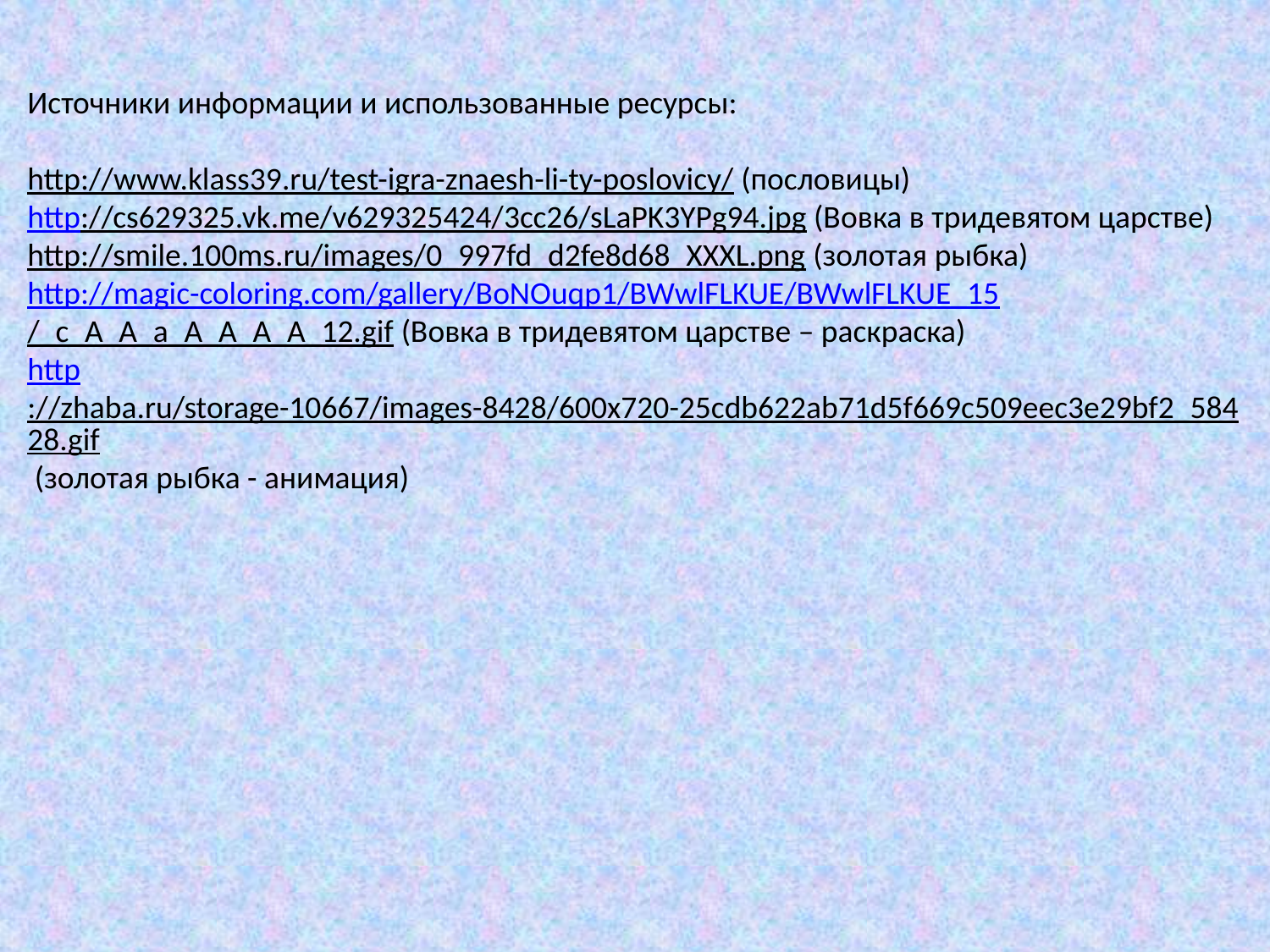

Источники информации и использованные ресурсы:

http://www.klass39.ru/test-igra-znaesh-li-ty-poslovicy/ (пословицы)
http://cs629325.vk.me/v629325424/3cc26/sLaPK3YPg94.jpg (Вовка в тридевятом царстве)
http://smile.100ms.ru/images/0_997fd_d2fe8d68_XXXL.png (золотая рыбка)
http://magic-coloring.com/gallery/BoNOuqp1/BWwlFLKUE/BWwlFLKUE_15/_c_A_A_a_A_A_A_A_12.gif (Вовка в тридевятом царстве – раскраска)
http://zhaba.ru/storage-10667/images-8428/600x720-25cdb622ab71d5f669c509eec3e29bf2_58428.gif (золотая рыбка - анимация)